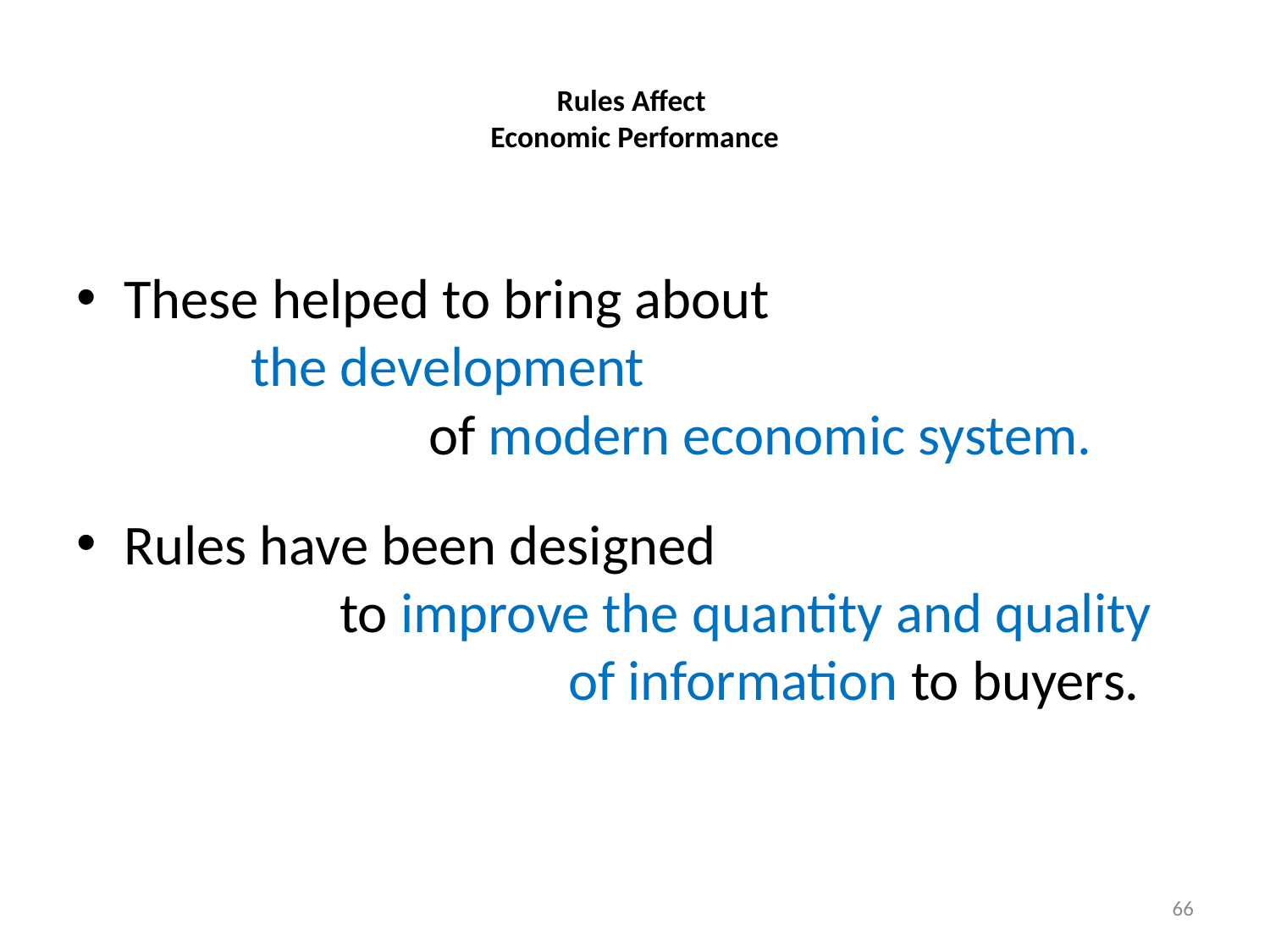

# Rules Affect Economic Performance
These helped to bring about                                            the development                                                                    of modern economic system.
Rules have been designed                                                       to improve the quantity and quality                                       of information to buyers.

66